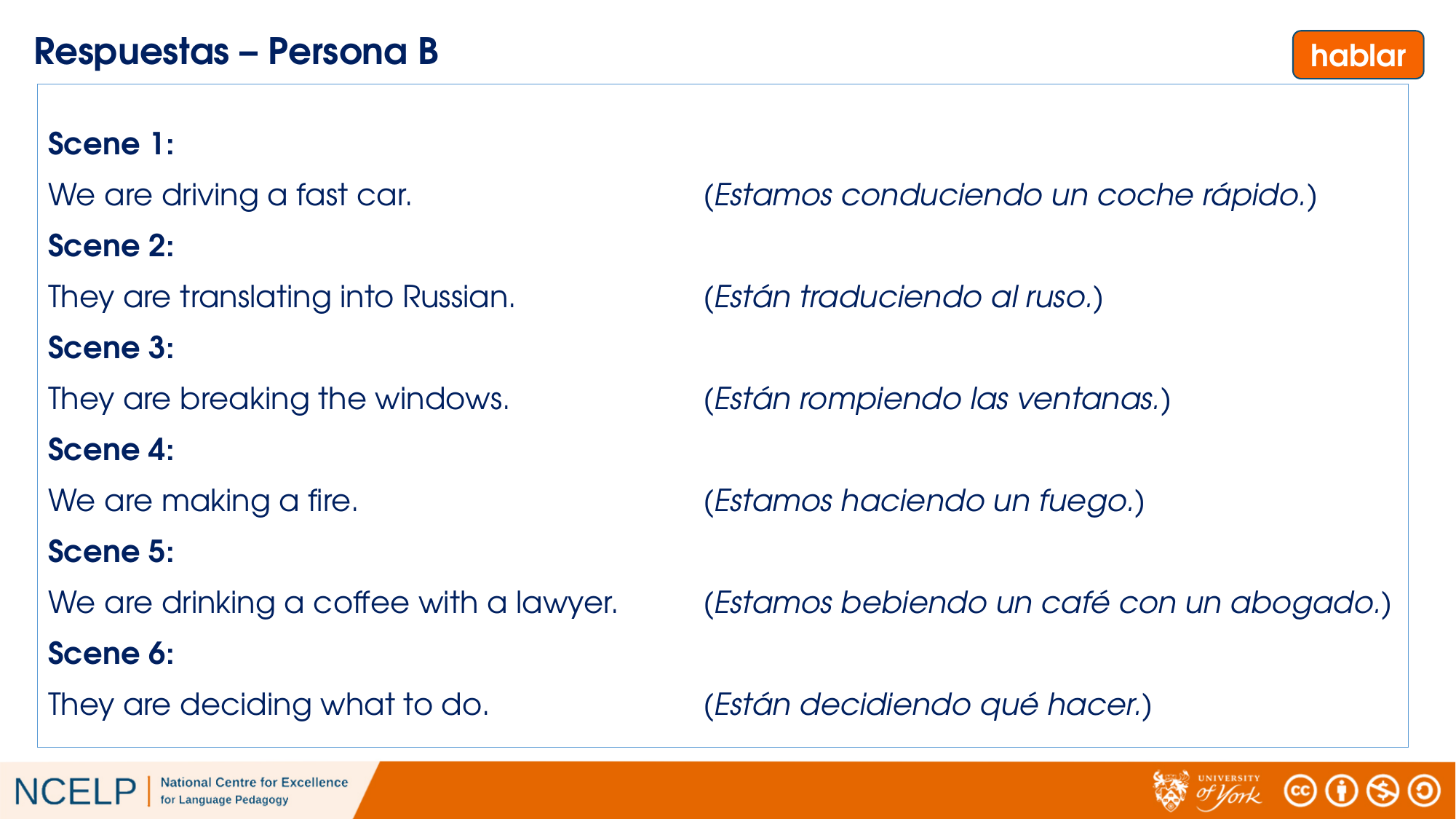

Respuestas – Persona B
hablar

Scene 1:
We are driving a fast car.			(Estamos conduciendo un coche rápido.)
Scene 2:
They are translating into Russian.		(Están traduciendo al ruso.)
Scene 3:
They are breaking the windows.		(Están rompiendo las ventanas.)
Scene 4:
We are making a fire.				(Estamos haciendo un fuego.)
Scene 5:
We are drinking a coffee with a lawyer.	(Estamos bebiendo un café con un abogado.)
Scene 6:
They are deciding what to do.		(Están decidiendo qué hacer.)